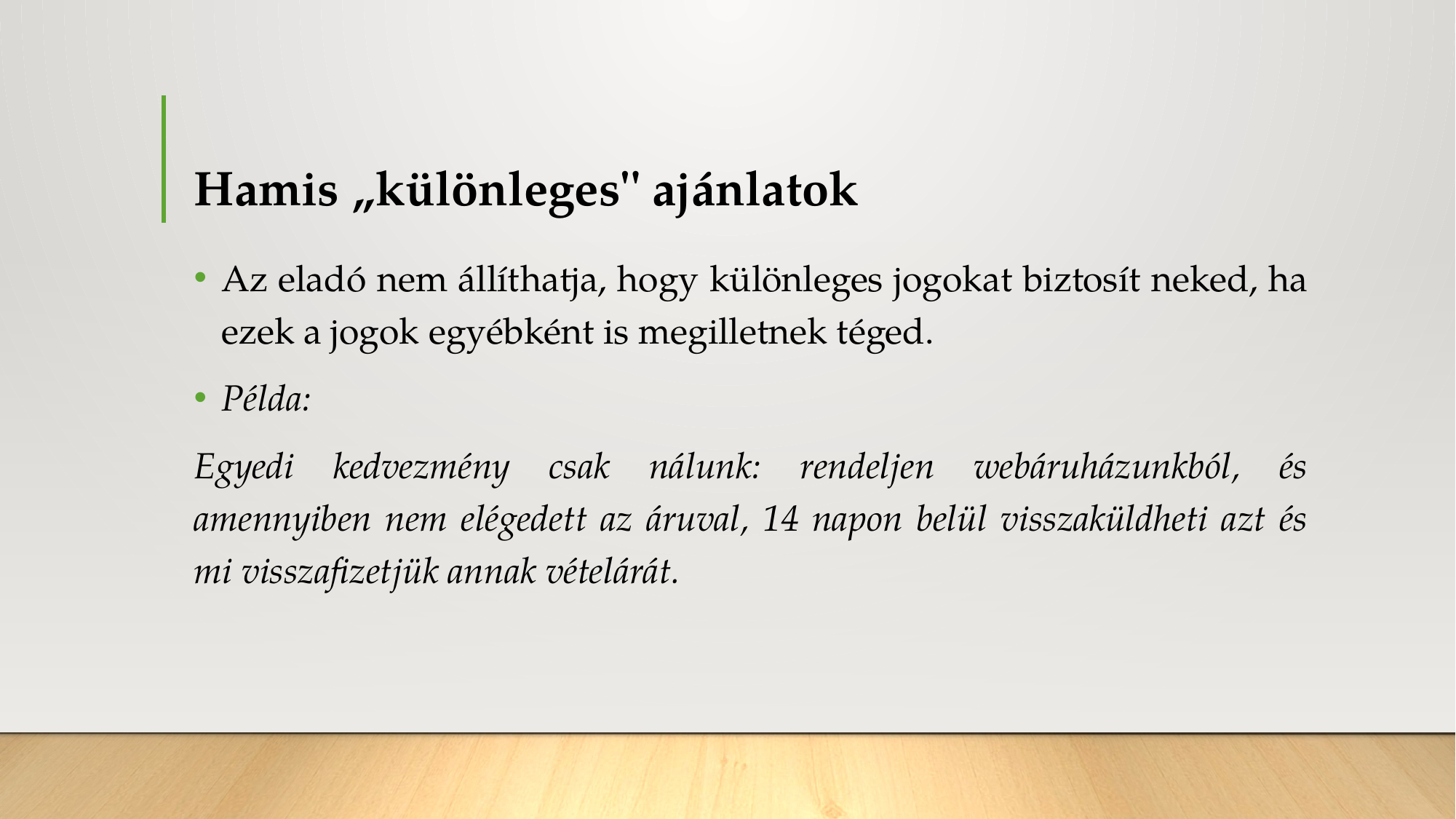

# Hamis „különleges" ajánlatok
Az eladó nem állíthatja, hogy különleges jogokat biztosít neked, ha ezek a jogok egyébként is megilletnek téged.
Példa:
Egyedi kedvezmény csak nálunk: rendeljen webáruházunkból, és amennyiben nem elégedett az áruval, 14 napon belül visszaküldheti azt és mi visszafizetjük annak vételárát.